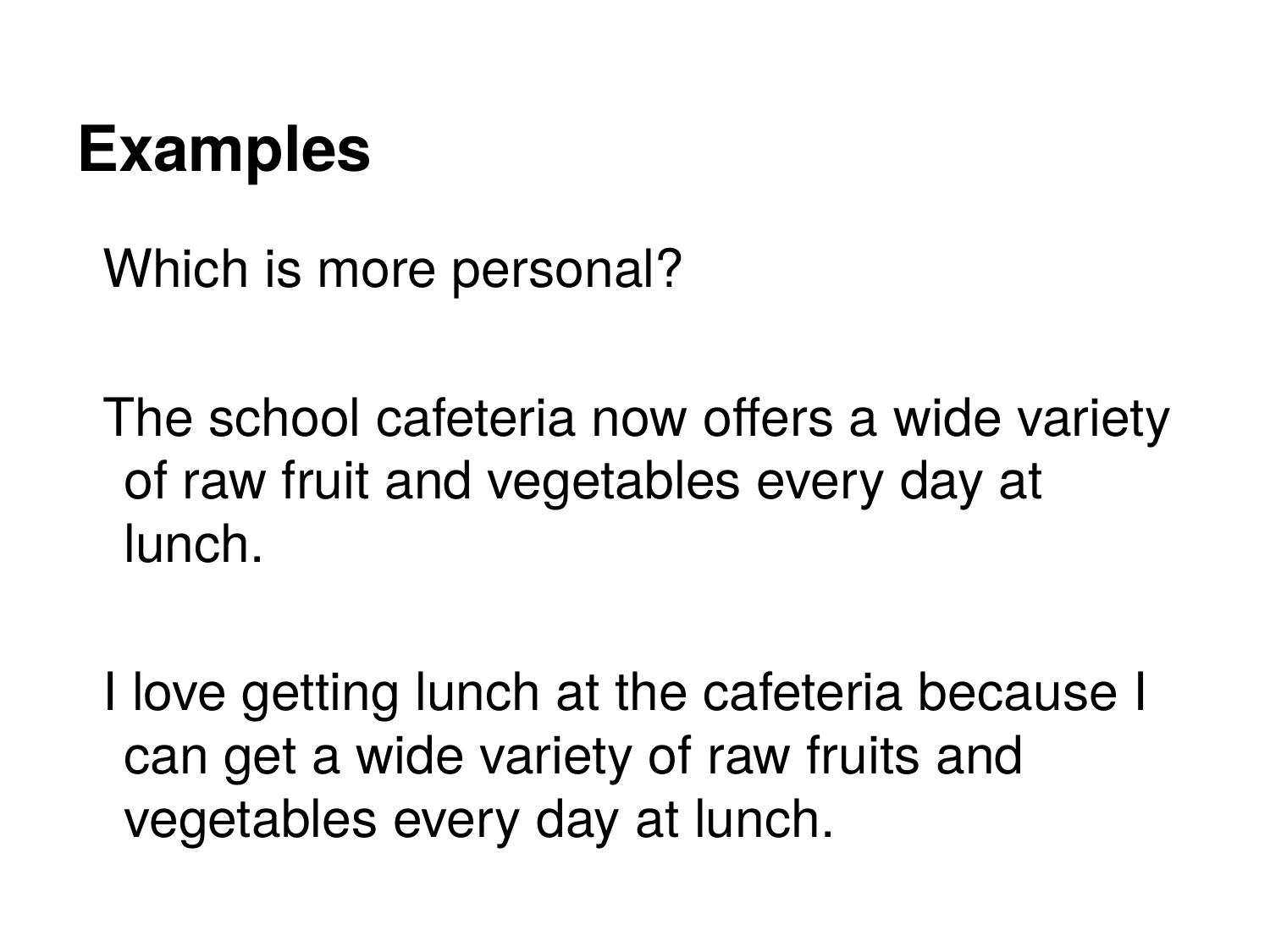

# Examples
Which is more personal?

The school cafeteria now offers a wide variety of raw fruit and vegetables every day at lunch.

I love getting lunch at the cafeteria because I can get a wide variety of raw fruits and vegetables every day at lunch.